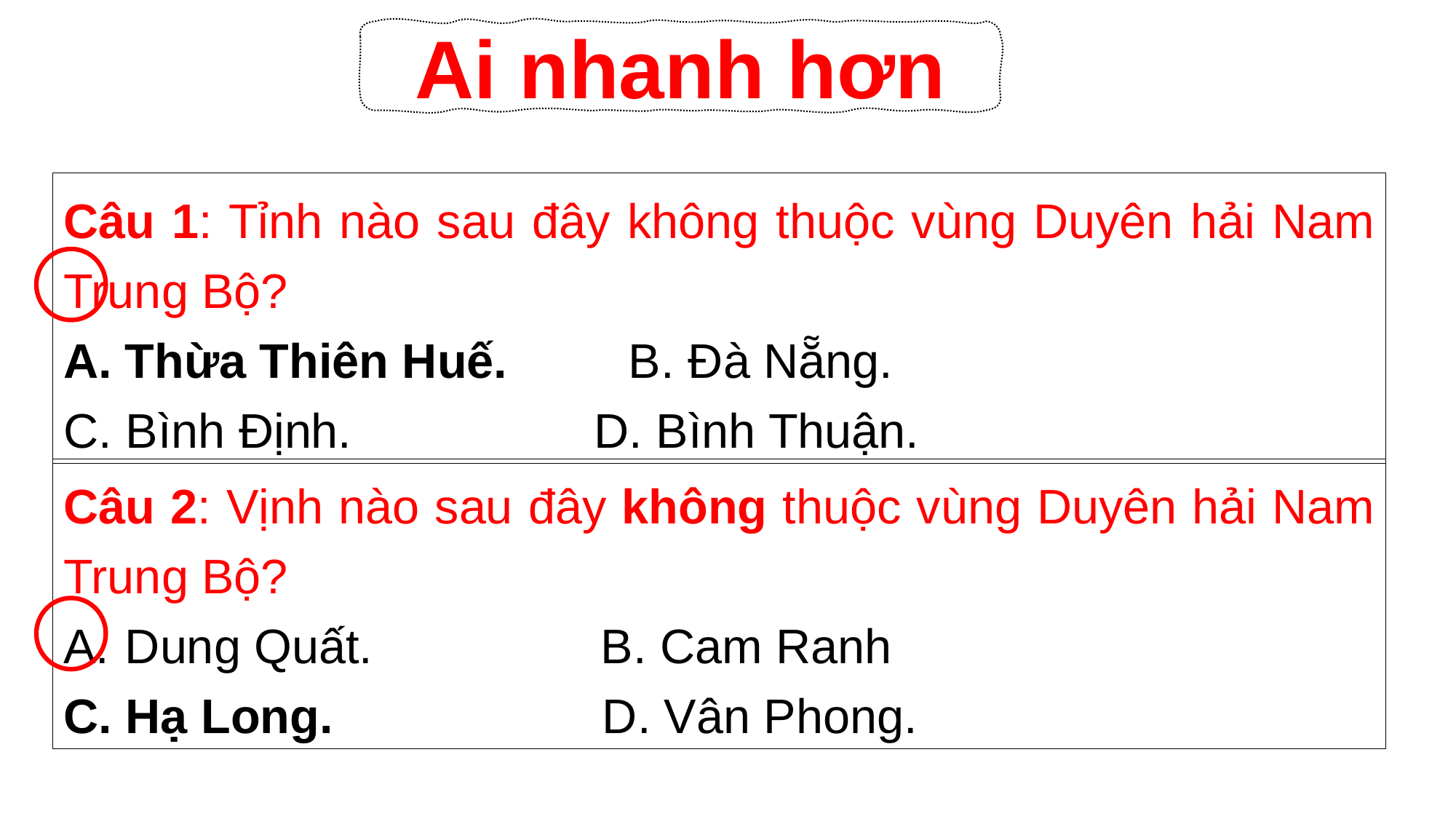

Ai nhanh hơn
Câu 1: Tỉnh nào sau đây không thuộc vùng Duyên hải Nam Trung Bộ?
Thừa Thiên Huế.         B. Đà Nẵng.
C. Bình Định.                  D. Bình Thuận.

Câu 2: Vịnh nào sau đây không thuộc vùng Duyên hải Nam Trung Bộ?
Dung Quất.                 B. Cam Ranh
C. Hạ Long.                    D. Vân Phong.